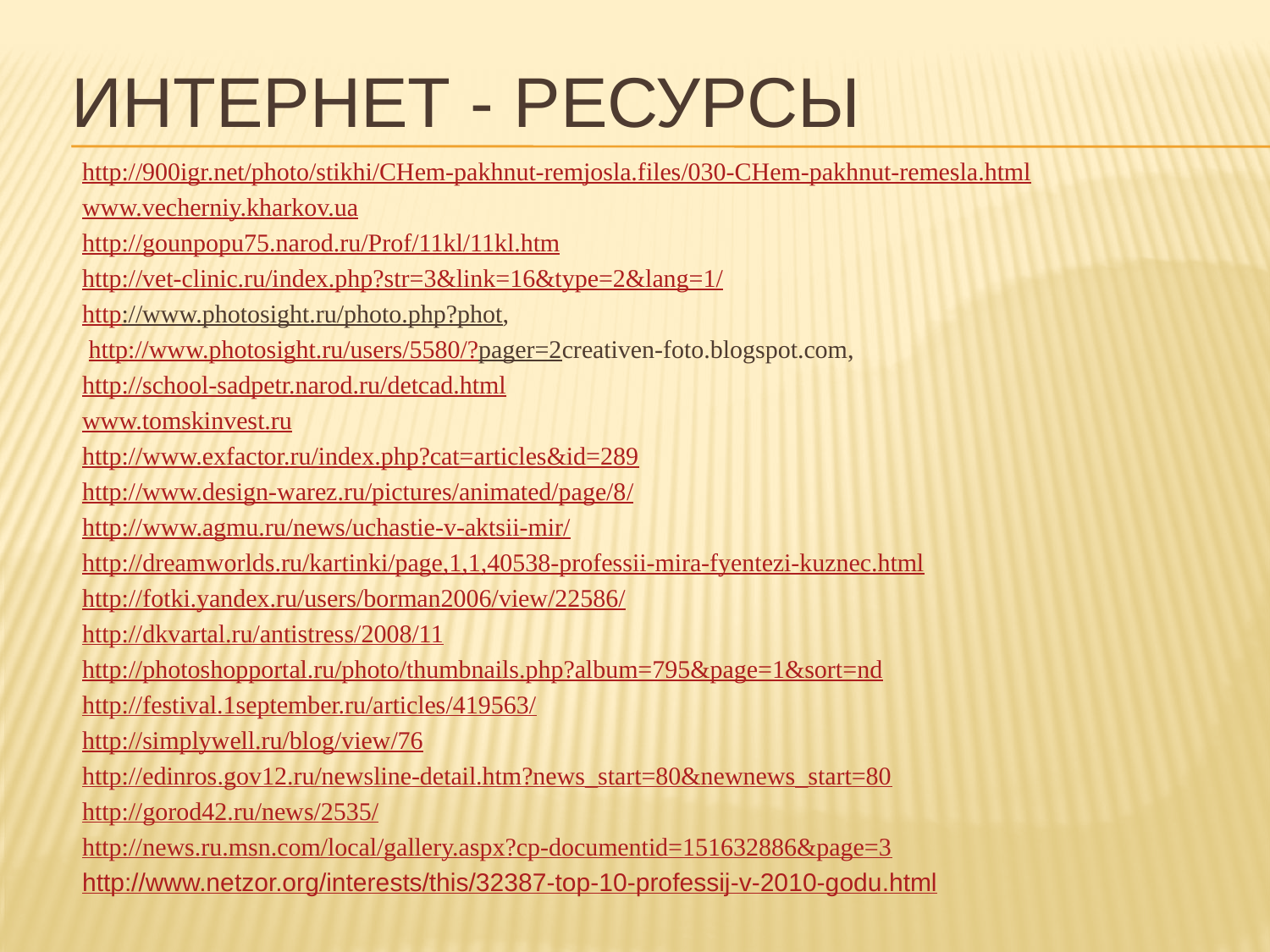

# Интернет - ресурсы
http://900igr.net/photo/stikhi/CHem-pakhnut-remjosla.files/030-CHem-pakhnut-remesla.html
www.vecherniy.kharkov.ua
http://gounpopu75.narod.ru/Prof/11kl/11kl.htm
http://vet-clinic.ru/index.php?str=3&link=16&type=2&lang=1/
http://www.photosight.ru/photo.php?phot,
 http://www.photosight.ru/users/5580/?pager=2creativen-foto.blogspot.com,
http://school-sadpetr.narod.ru/detcad.html
www.tomskinvest.ru
http://www.exfactor.ru/index.php?cat=articles&id=289
http://www.design-warez.ru/pictures/animated/page/8/
http://www.agmu.ru/news/uchastie-v-aktsii-mir/
http://dreamworlds.ru/kartinki/page,1,1,40538-professii-mira-fyentezi-kuznec.html
http://fotki.yandex.ru/users/borman2006/view/22586/
http://dkvartal.ru/antistress/2008/11
http://photoshopportal.ru/photo/thumbnails.php?album=795&page=1&sort=nd
http://festival.1september.ru/articles/419563/
http://simplywell.ru/blog/view/76
http://edinros.gov12.ru/newsline-detail.htm?news_start=80&newnews_start=80
http://gorod42.ru/news/2535/
http://news.ru.msn.com/local/gallery.aspx?cp-documentid=151632886&page=3
http://www.netzor.org/interests/this/32387-top-10-professij-v-2010-godu.html